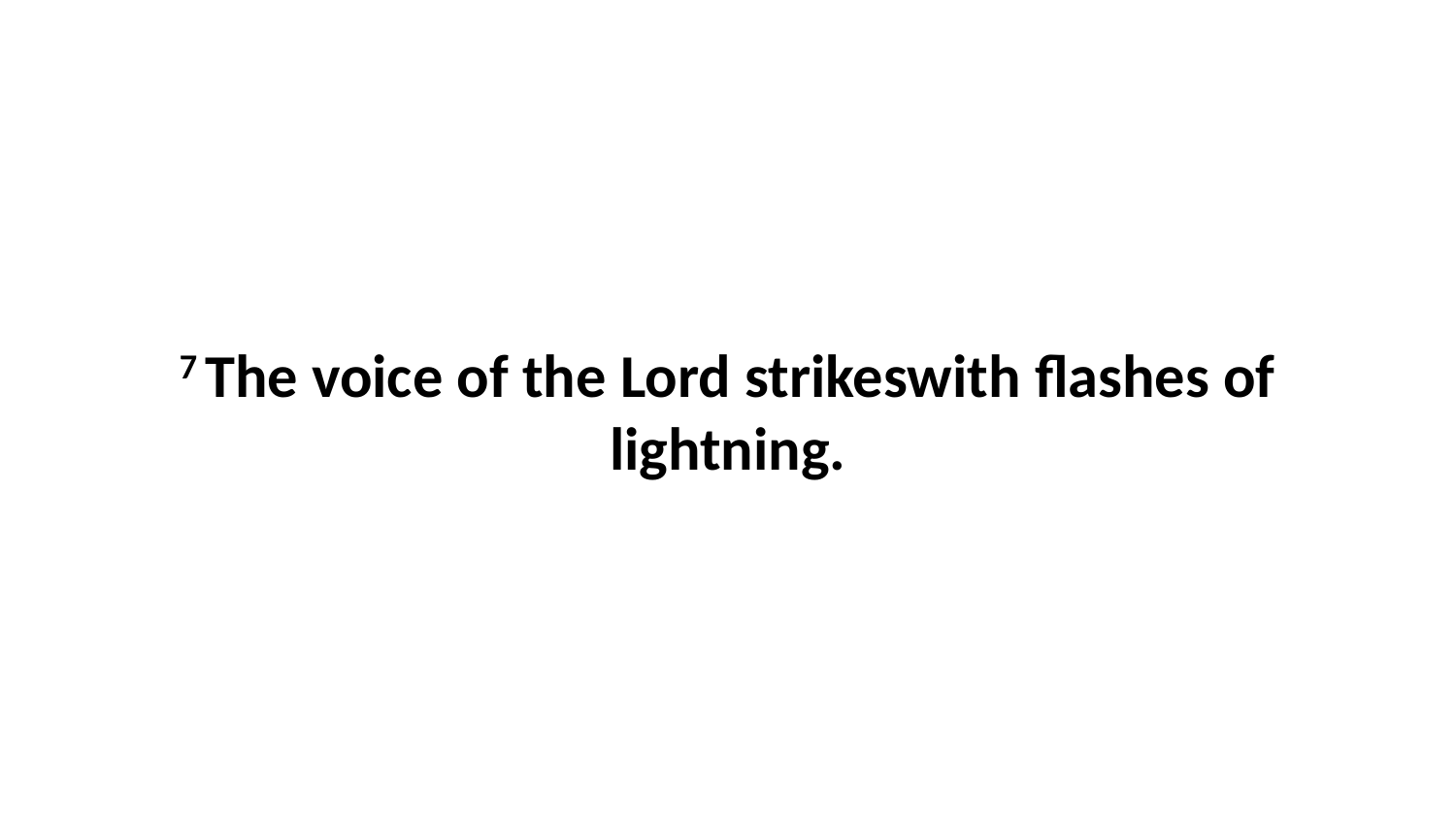

7 The voice of the Lord strikeswith flashes of lightning.